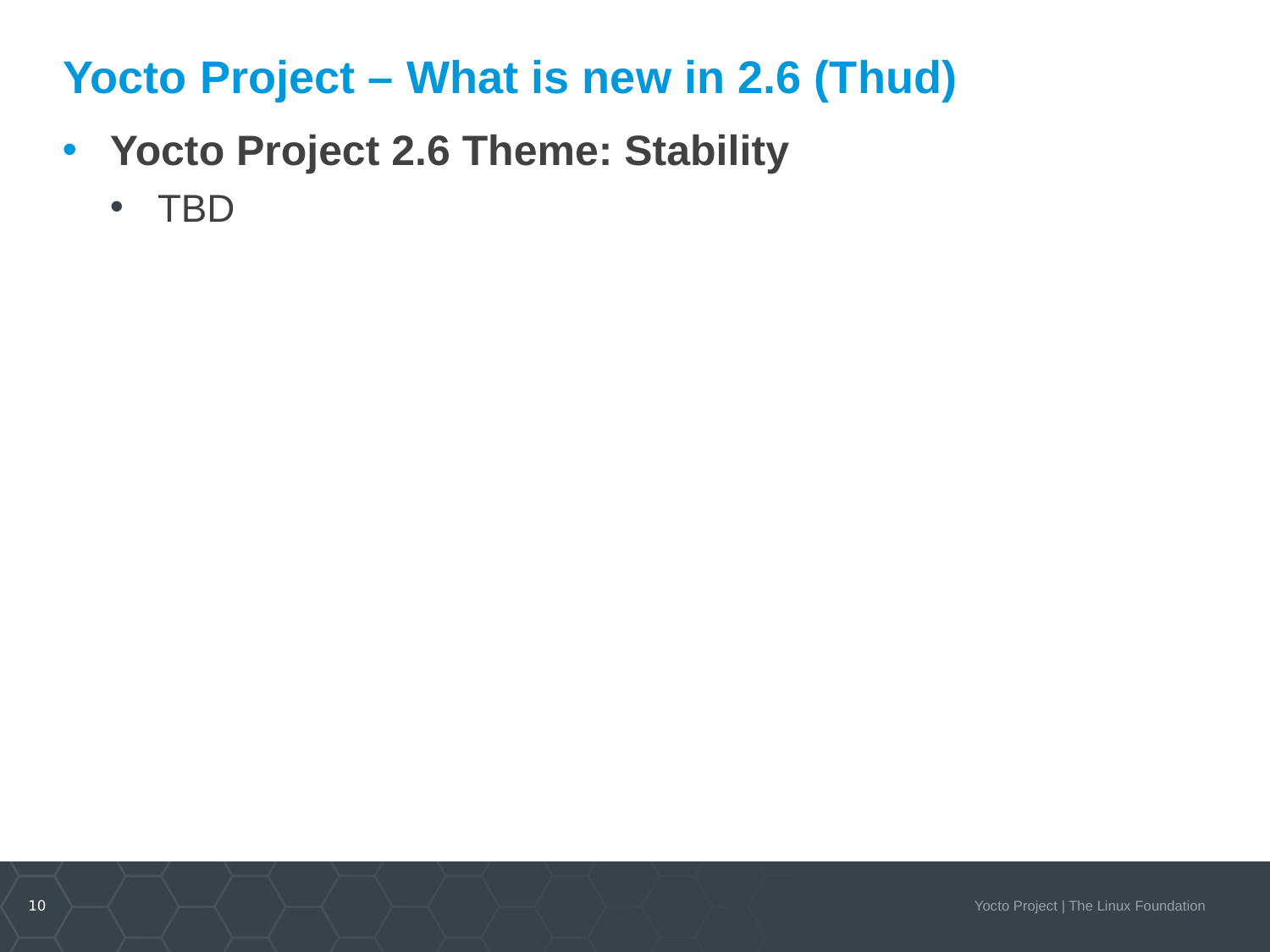

# Yocto Project – What is new in 2.6 (Thud)
Yocto Project 2.6 Theme: Stability
TBD